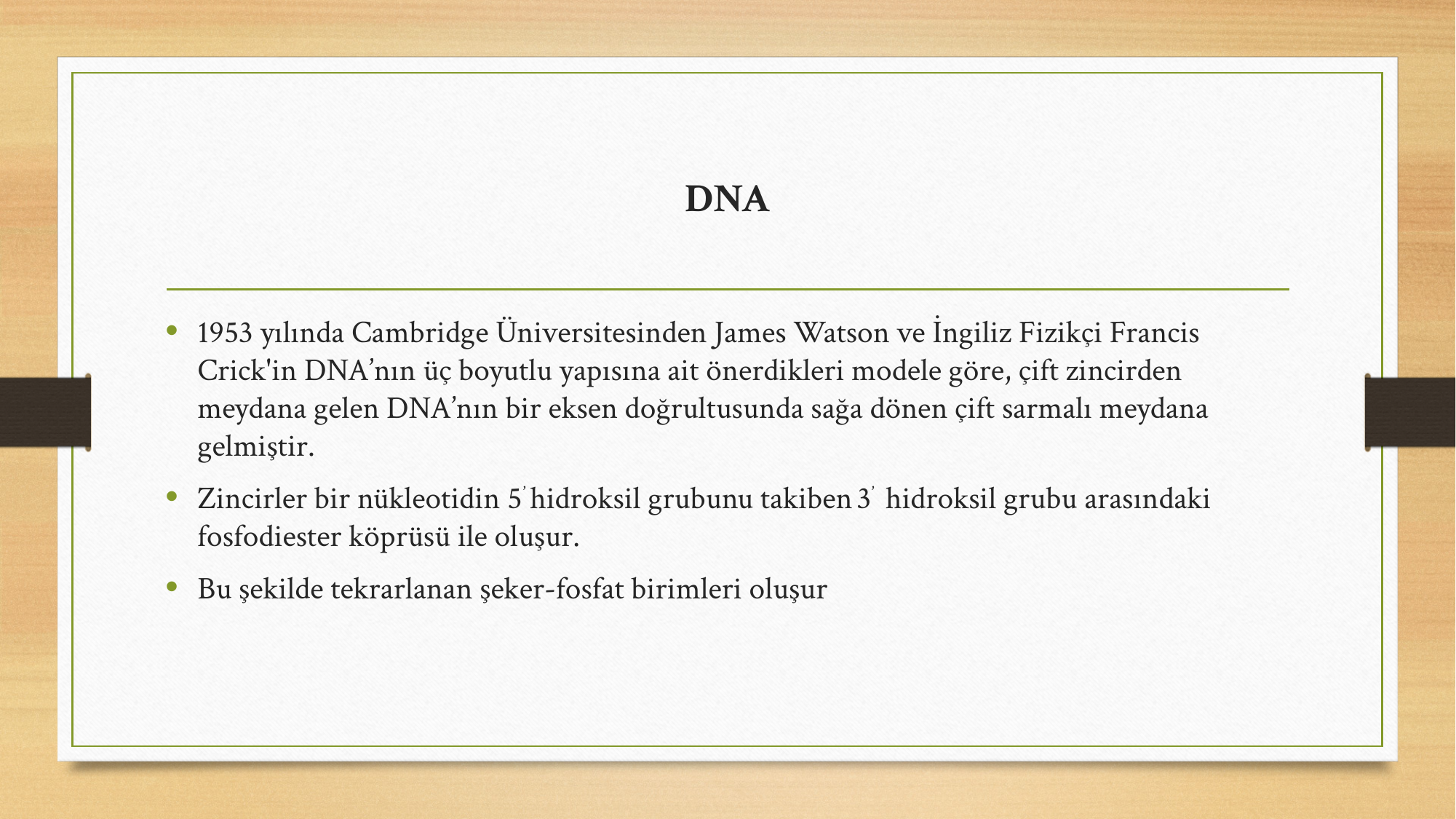

# DNA
1953 yılında Cambridge Üniversitesinden James Watson ve İngiliz Fizikçi Francis Crick'in DNA’nın üç boyutlu yapısına ait önerdikleri modele göre, çift zincirden meydana gelen DNA’nın bir eksen doğrultusunda sağa dönen çift sarmalı meydana gelmiştir.
Zincirler bir nükleotidin 5’ hidroksil grubunu takiben 3’  hidroksil grubu arasındaki fosfodiester köprüsü ile oluşur.
Bu şekilde tekrarlanan şeker-fosfat birimleri oluşur